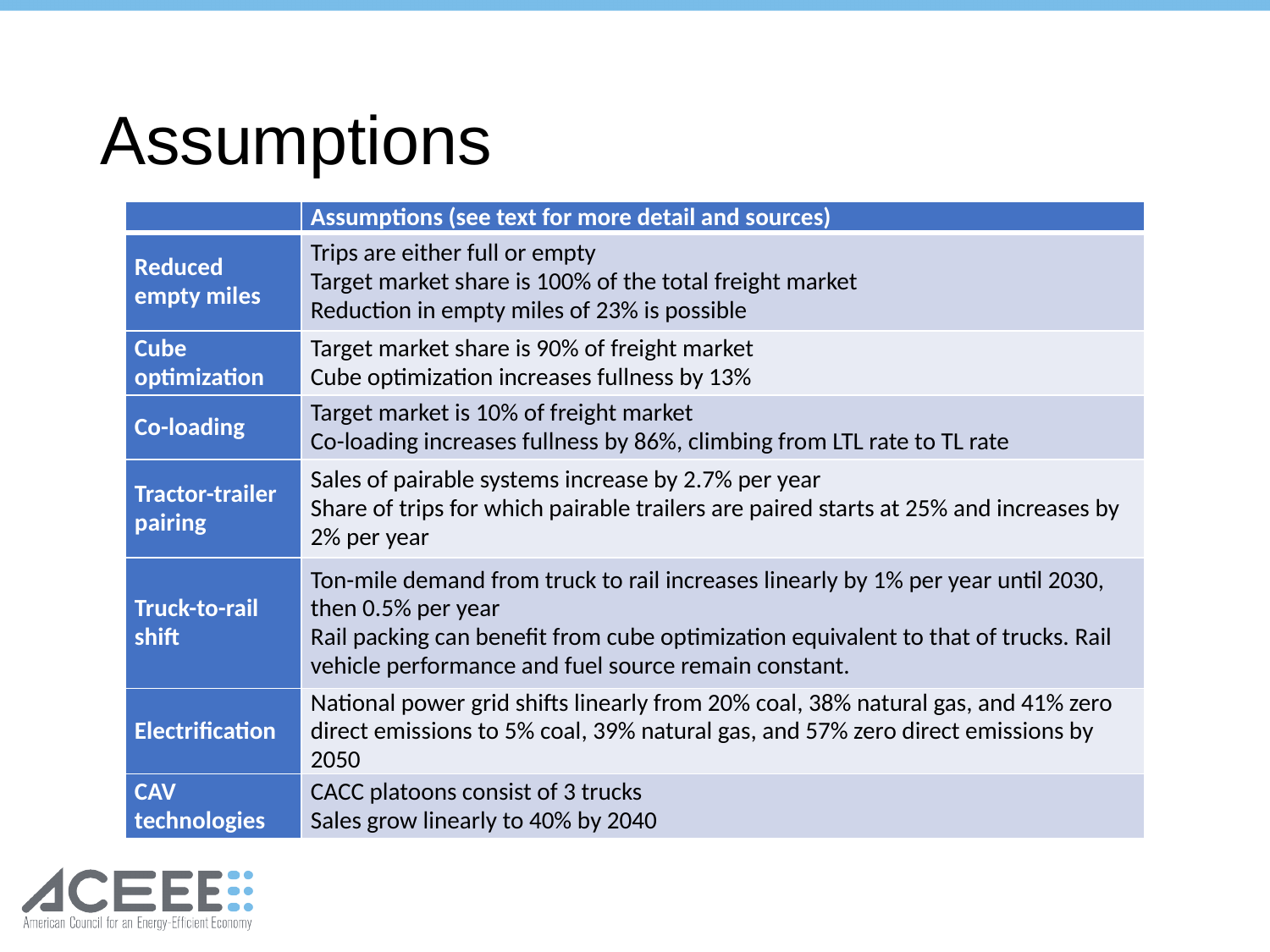

# Assumptions
|  | Assumptions (see text for more detail and sources) |
| --- | --- |
| Reduced empty miles | Trips are either full or empty Target market share is 100% of the total freight market Reduction in empty miles of 23% is possible |
| Cube optimization | Target market share is 90% of freight market Cube optimization increases fullness by 13% |
| Co-loading | Target market is 10% of freight market Co-loading increases fullness by 86%, climbing from LTL rate to TL rate |
| Tractor-trailer pairing | Sales of pairable systems increase by 2.7% per year Share of trips for which pairable trailers are paired starts at 25% and increases by 2% per year |
| Truck-to-rail shift | Ton-mile demand from truck to rail increases linearly by 1% per year until 2030, then 0.5% per year Rail packing can benefit from cube optimization equivalent to that of trucks. Rail vehicle performance and fuel source remain constant. |
| Electrification | National power grid shifts linearly from 20% coal, 38% natural gas, and 41% zero direct emissions to 5% coal, 39% natural gas, and 57% zero direct emissions by 2050 |
| CAV technologies | CACC platoons consist of 3 trucks Sales grow linearly to 40% by 2040 |